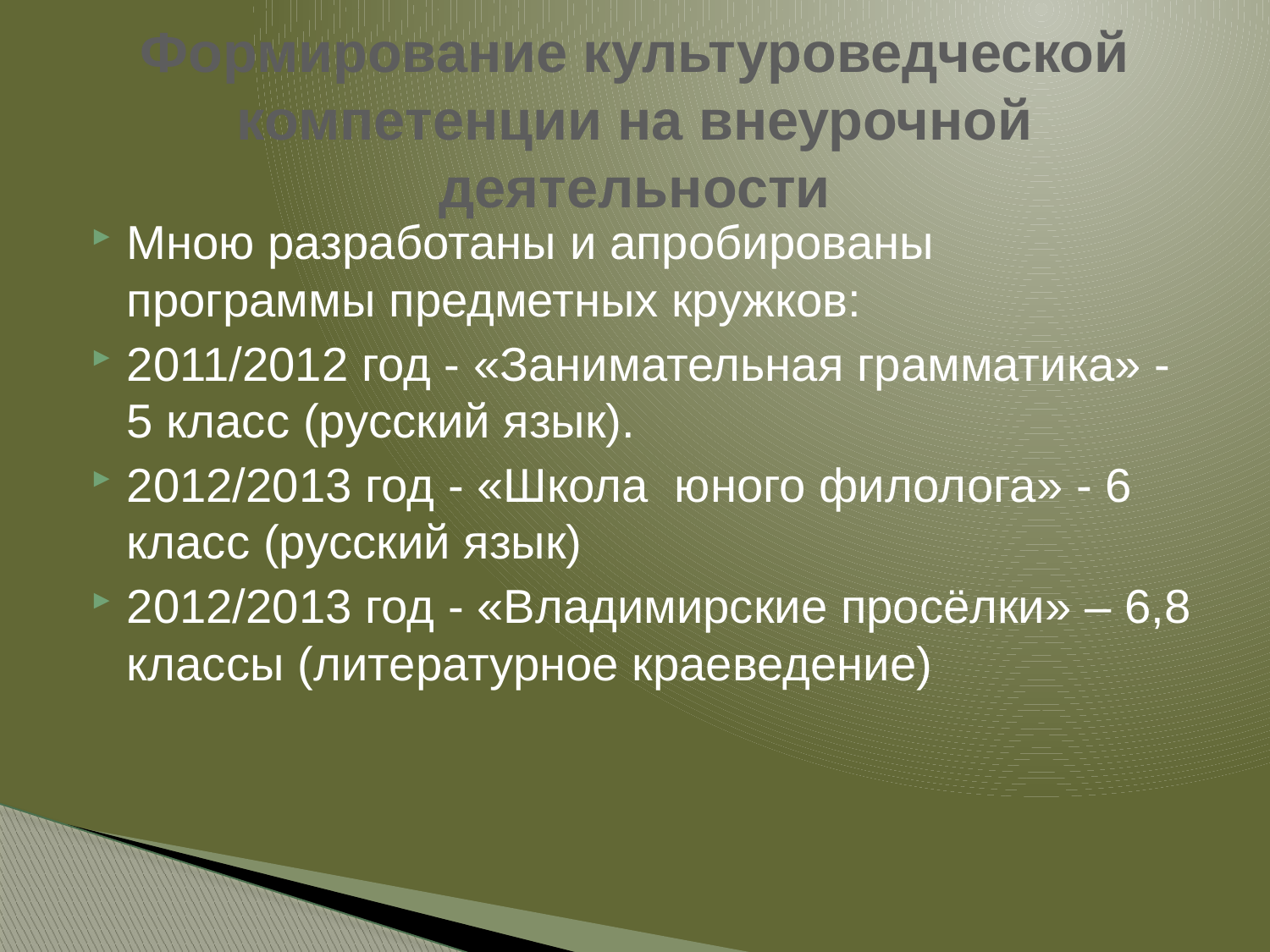

# Формирование культуроведческой компетенции на внеурочной деятельности
Мною разработаны и апробированы программы предметных кружков:
2011/2012 год - «Занимательная грамматика» - 5 класс (русский язык).
2012/2013 год - «Школа  юного филолога» - 6  класс (русский язык)
2012/2013 год - «Владимирские просёлки» – 6,8 классы (литературное краеведение)